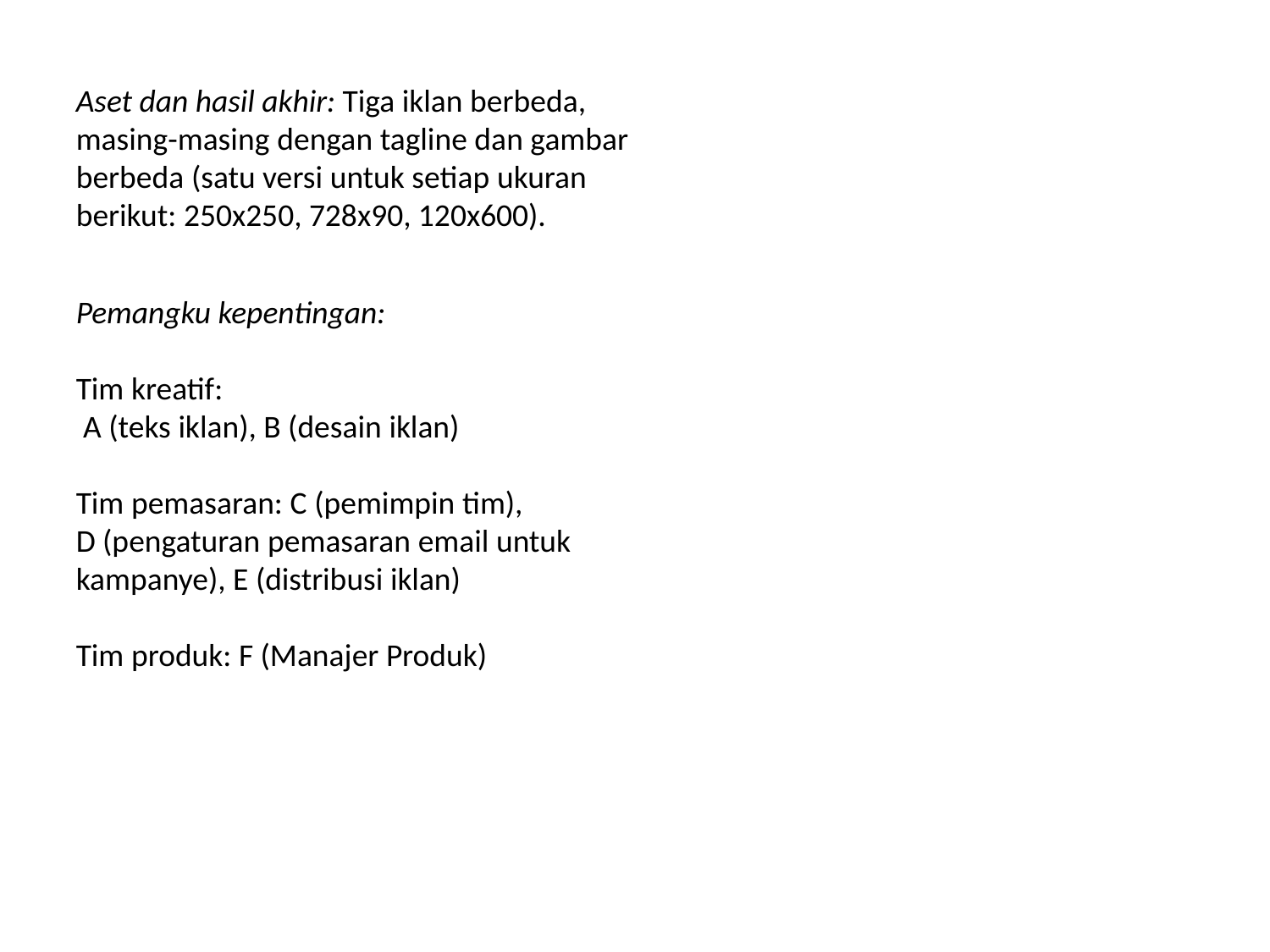

Aset dan hasil akhir: Tiga iklan berbeda, masing-masing dengan tagline dan gambar berbeda (satu versi untuk setiap ukuran berikut: 250x250, 728x90, 120x600).
Pemangku kepentingan:

Tim kreatif:
 A (teks iklan), B (desain iklan)

Tim pemasaran: C (pemimpin tim),
D (pengaturan pemasaran email untuk kampanye), E (distribusi iklan)

Tim produk: F (Manajer Produk)